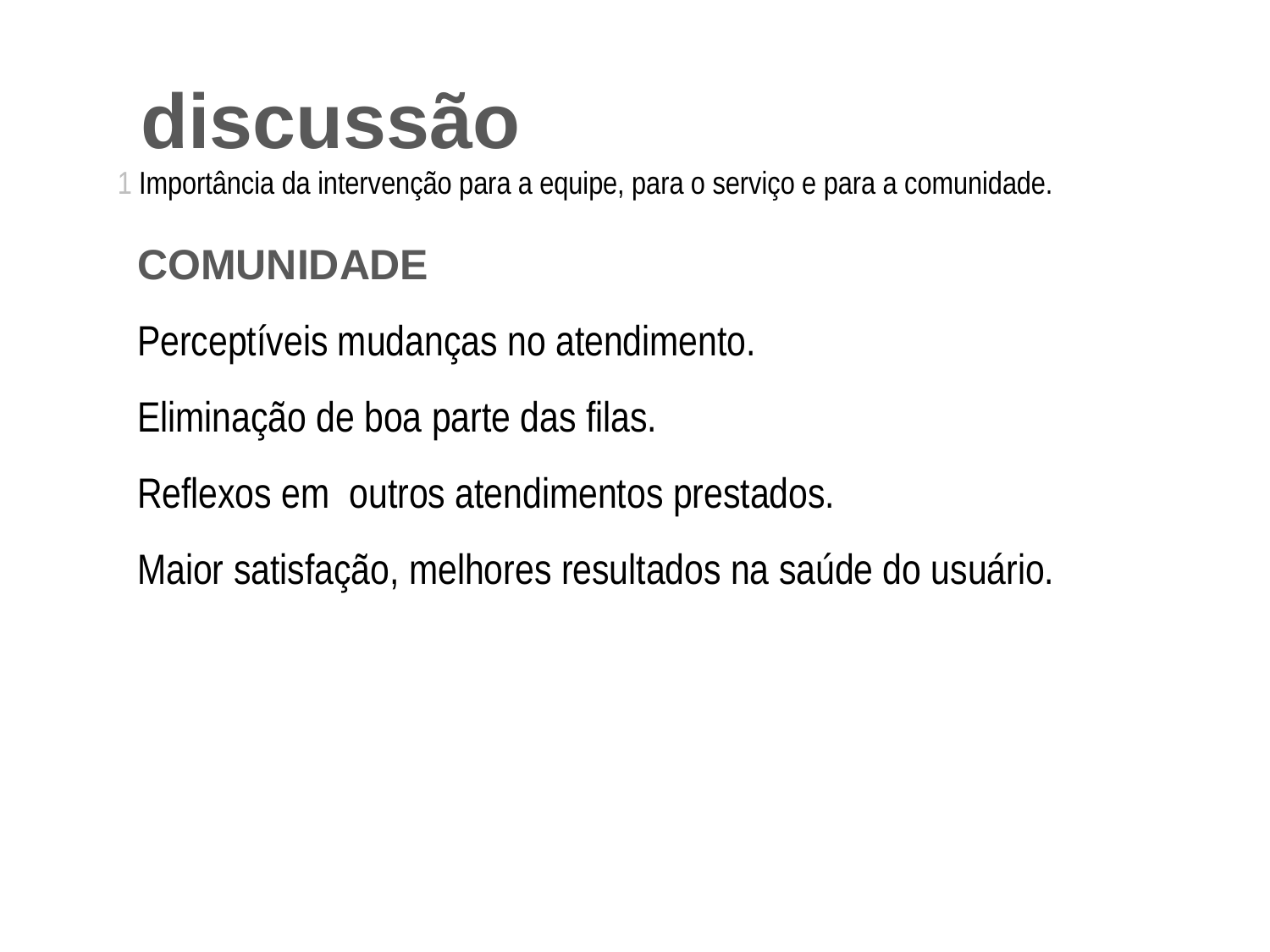

# discussão
1 Importância da intervenção para a equipe, para o serviço e para a comunidade.
COMUNIDADE
Perceptíveis mudanças no atendimento.
Eliminação de boa parte das filas.
Reflexos em  outros atendimentos prestados.
Maior satisfação, melhores resultados na saúde do usuário.